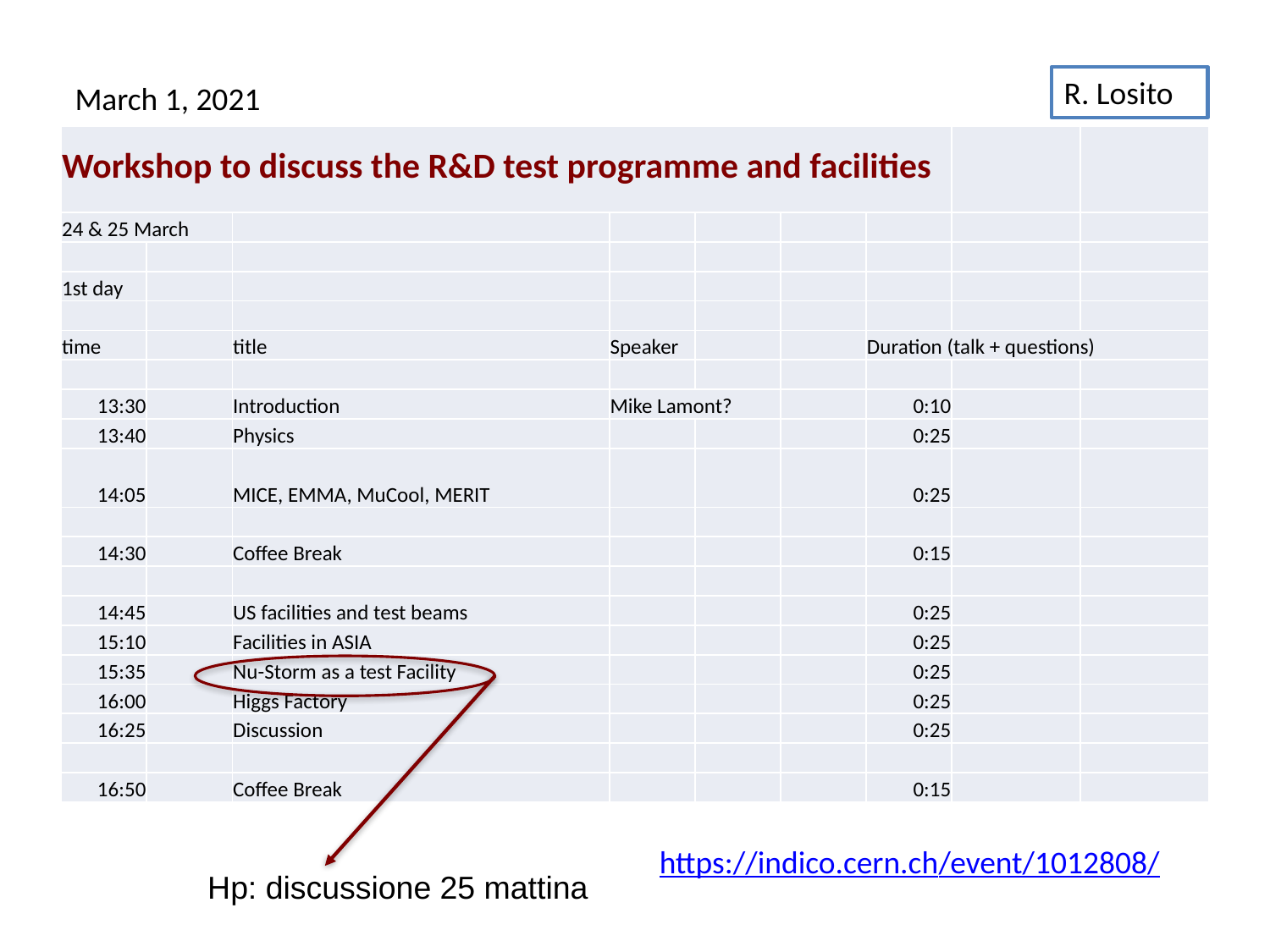

R. Losito
March 1, 2021
| Workshop to discuss the R&D test programme and facilities |  |  |  |  |  |  |  |  |
| --- | --- | --- | --- | --- | --- | --- | --- | --- |
| 24 & 25 March |  |  |  |  |  |  |  |  |
|  |  |  |  |  |  |  |  |  |
| 1st day |  |  |  |  |  |  |  |  |
|  |  |  |  |  |  |  |  |  |
| time |  | title | Speaker |  |  | Duration (talk + questions) |  |  |
|  |  |  |  |  |  |  |  |  |
| 13:30 |  | Introduction | Mike Lamont? |  |  | 0:10 |  |  |
| 13:40 |  | Physics |  |  |  | 0:25 |  |  |
| 14:05 |  | MICE, EMMA, MuCool, MERIT |  |  |  | 0:25 |  |  |
|  |  |  |  |  |  |  |  |  |
| 14:30 |  | Coffee Break |  |  |  | 0:15 |  |  |
|  |  |  |  |  |  |  |  |  |
| 14:45 |  | US facilities and test beams |  |  |  | 0:25 |  |  |
| 15:10 |  | Facilities in ASIA |  |  |  | 0:25 |  |  |
| 15:35 |  | Nu-Storm as a test Facility |  |  |  | 0:25 |  |  |
| 16:00 |  | Higgs Factory |  |  |  | 0:25 |  |  |
| 16:25 |  | Discussion |  |  |  | 0:25 |  |  |
|  |  |  |  |  |  |  |  |  |
| 16:50 |  | Coffee Break |  |  |  | 0:15 |  |  |

https://indico.cern.ch/event/1012808/
Hp: discussione 25 mattina